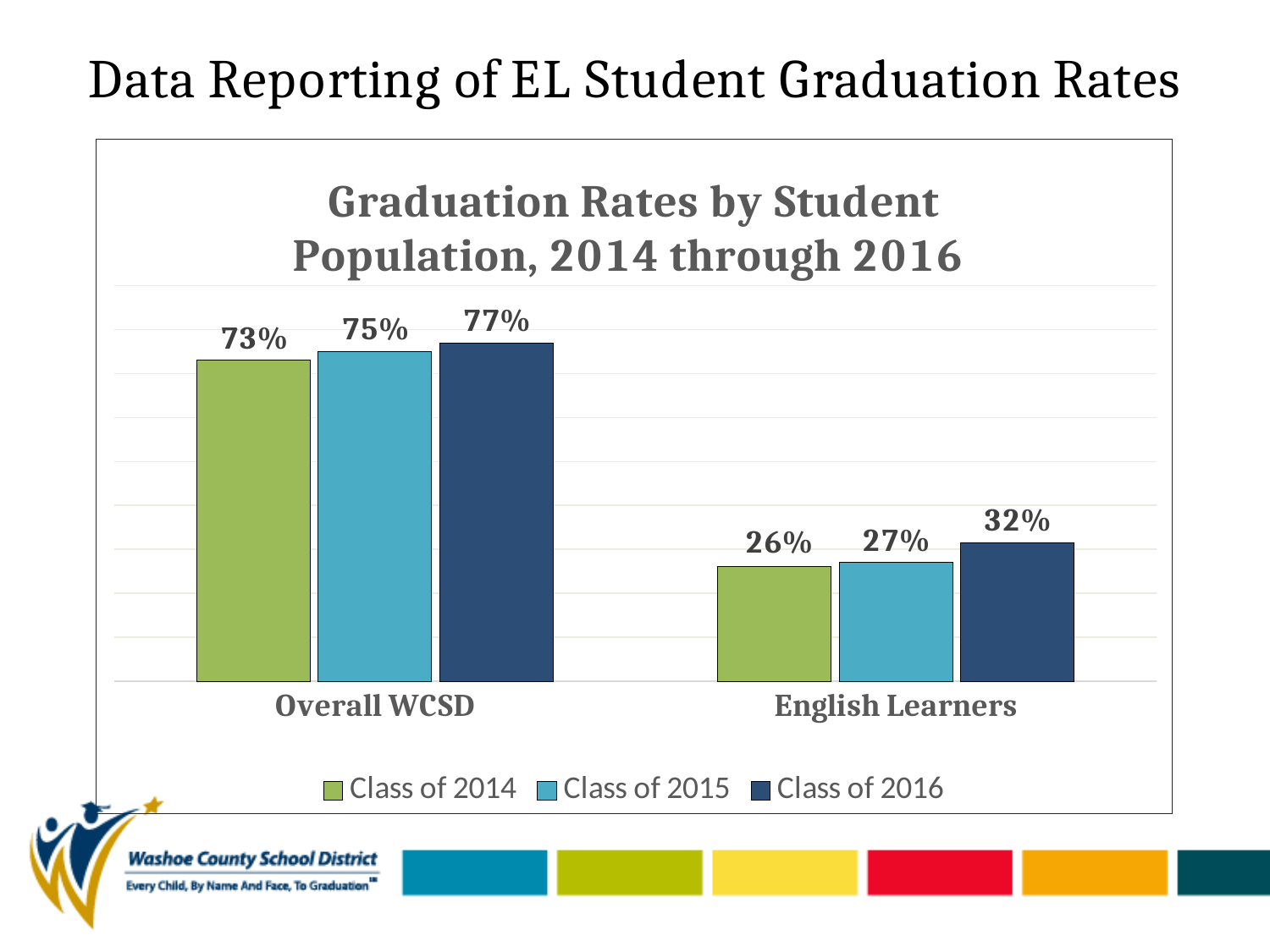

# Data Reporting of EL Student Graduation Rates

### Chart: Graduation Rates by Student Population, 2014 through 2016

| Category | Class of 2014 | Class of 2015 | Class of 2016 |
|---|---|---|---|
| Overall WCSD | 0.73 | 0.75 | 0.77 |
| English Learners | 0.26 | 0.27 | 0.3152542372881356 |